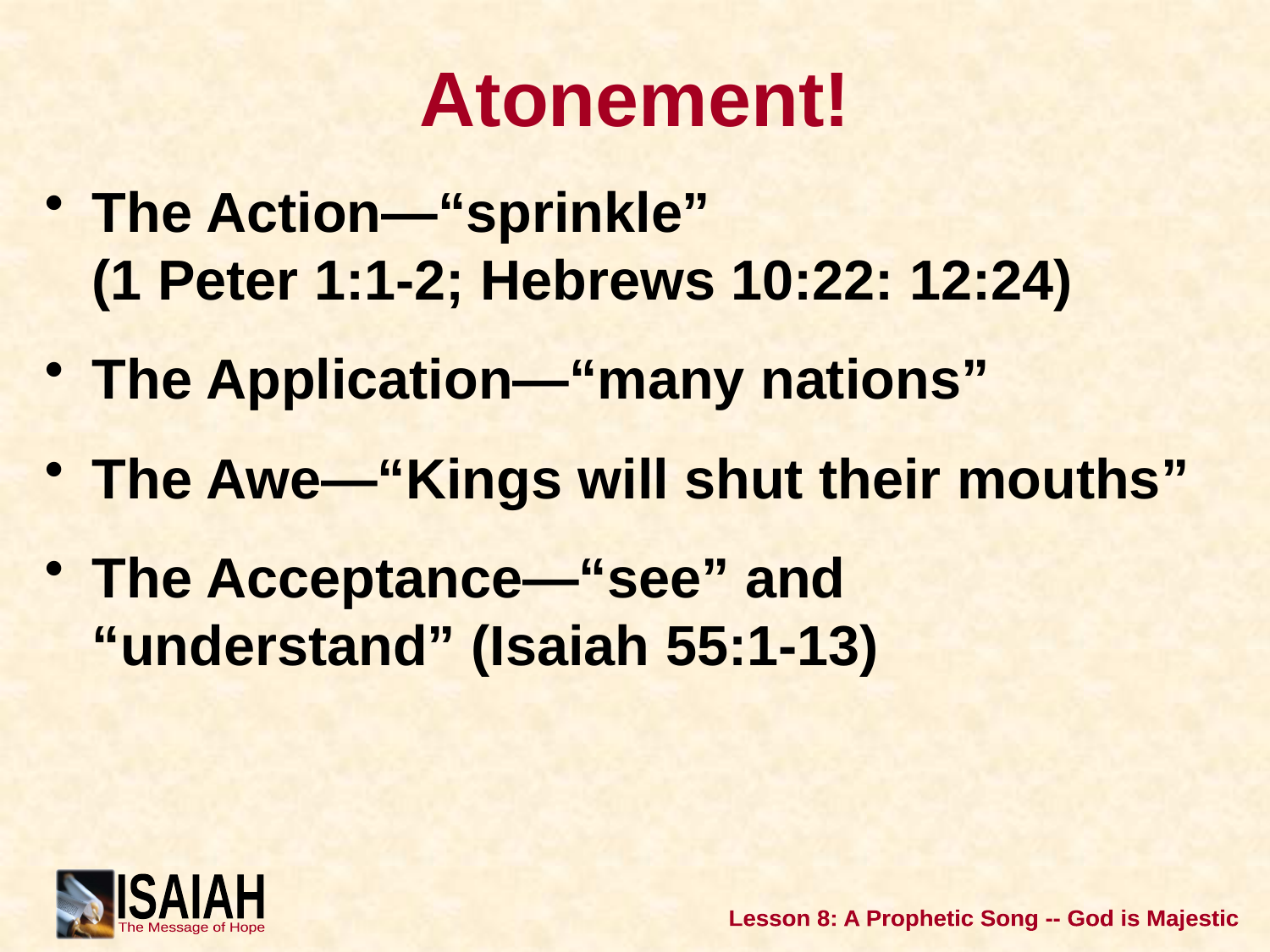

# Atonement!
The Action—“sprinkle”
(1 Peter 1:1-2; Hebrews 10:22: 12:24)
The Application—“many nations”
The Awe—“Kings will shut their mouths”
The Acceptance—“see” and “understand” (Isaiah 55:1-13)